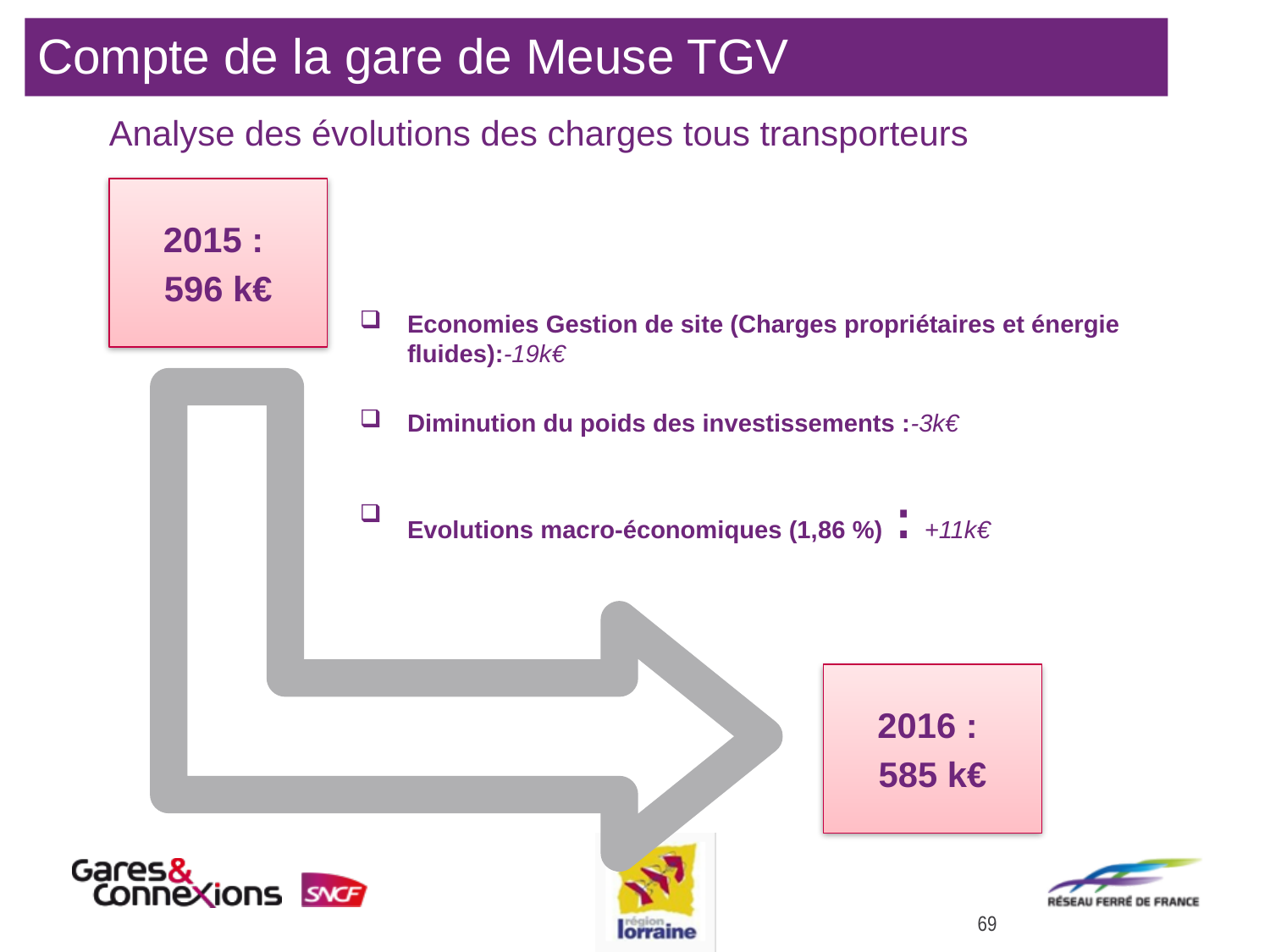

Compte de la gare de Meuse TGV
Analyse des évolutions des charges tous transporteurs
2015 :
596 k€

Economies Gestion de site (Charges propriétaires et énergie fluides):-19k€

Diminution du poids des investissements :-3k€

Evolutions macro-économiques (1,86 %) : +11k€

2016 :
585 k€
69